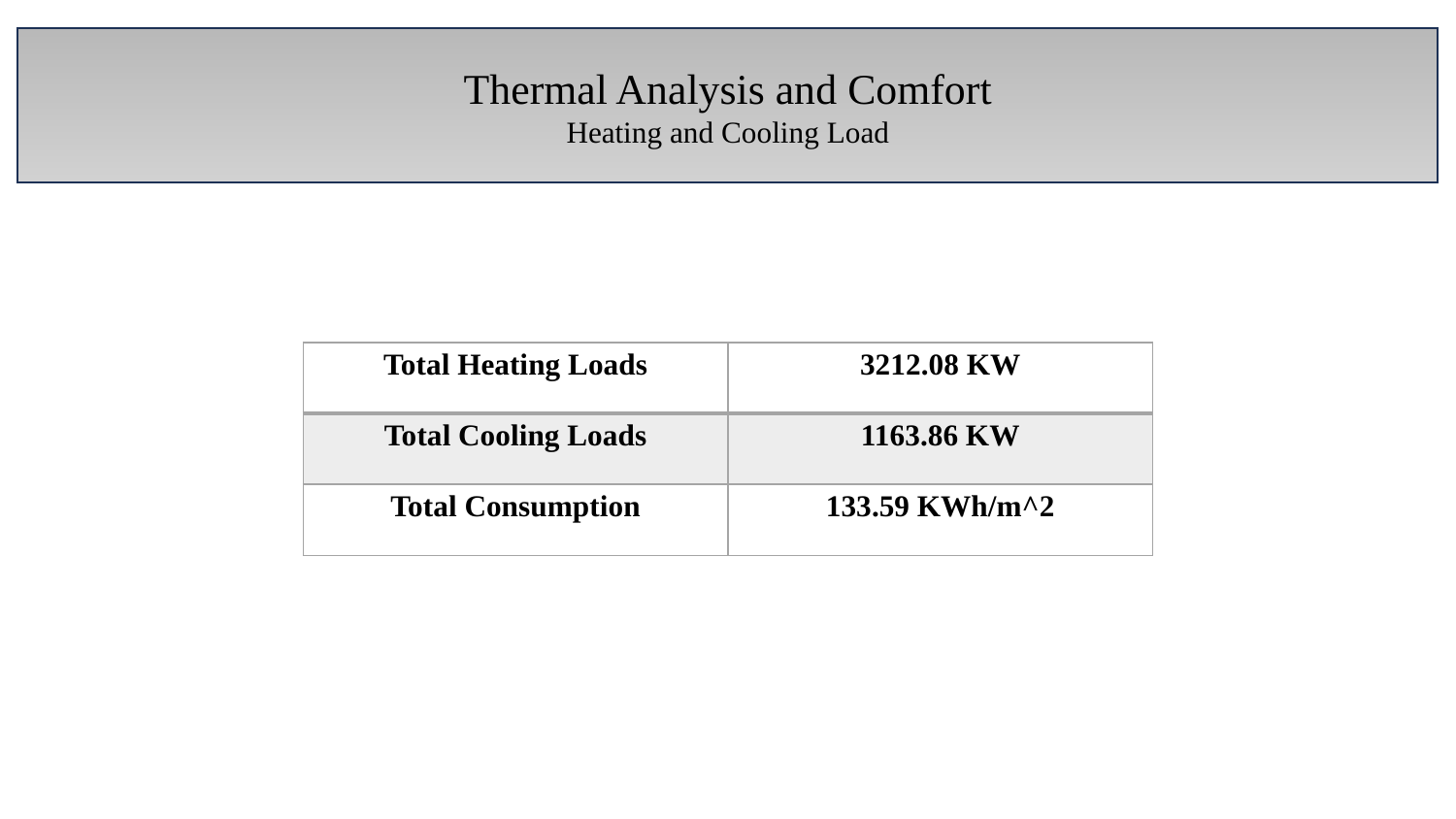

Thermal Analysis and Comfort
Heating and Cooling Load
| Total Heating Loads | 3212.08 KW |
| --- | --- |
| Total Cooling Loads | 1163.86 KW |
| Total Consumption | 133.59 KWh/m^2 |